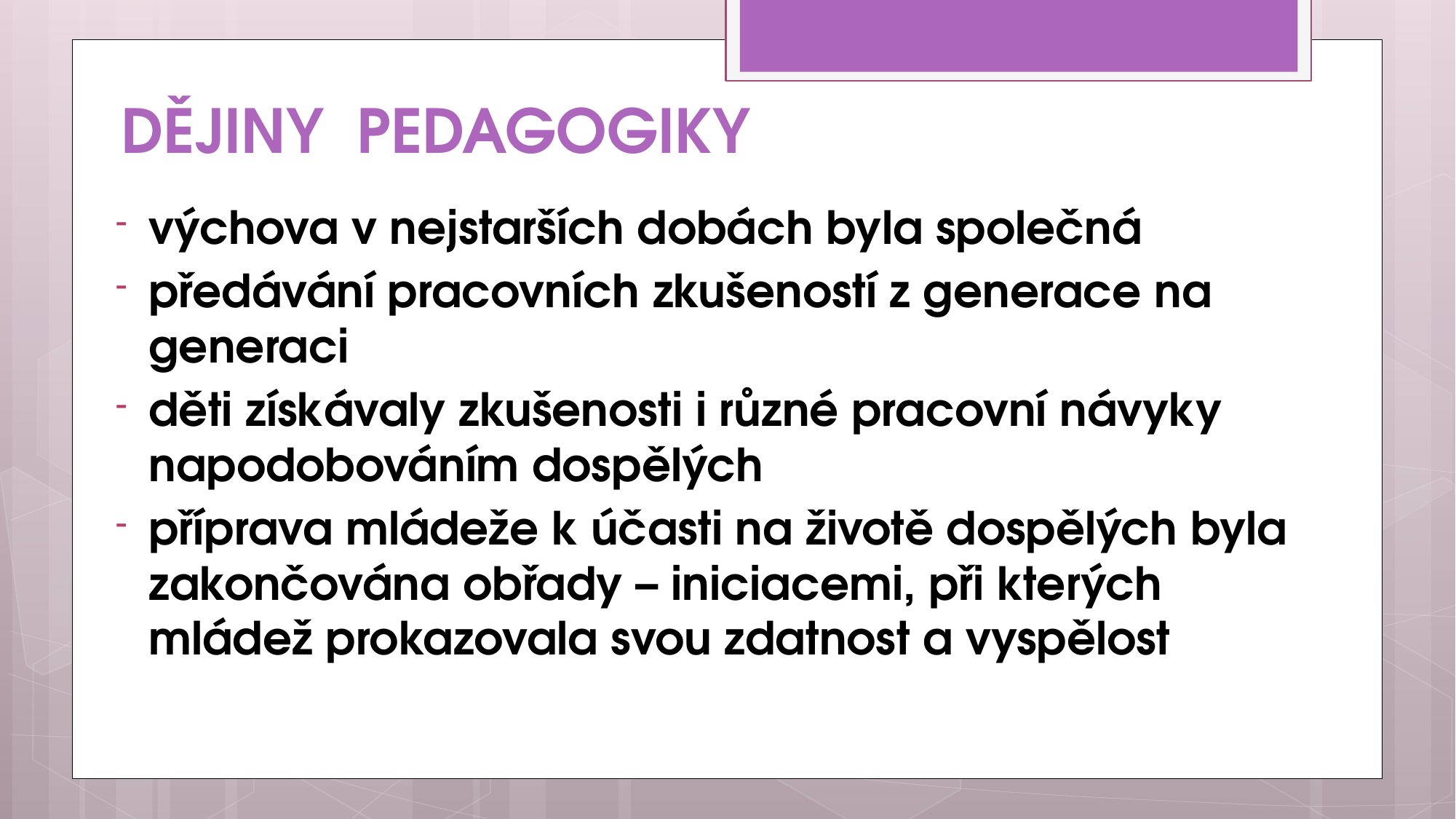

# DĚJINY  PEDAGOGIKY
výchova v nejstarších dobách byla společná
předávání pracovních zkušeností z generace na generaci
děti získávaly zkušenosti i různé pracovní návyky napodobováním dospělých
příprava mládeže k účasti na životě dospělých byla zakončována obřady – iniciacemi, při kterých mládež prokazovala svou zdatnost a vyspělost